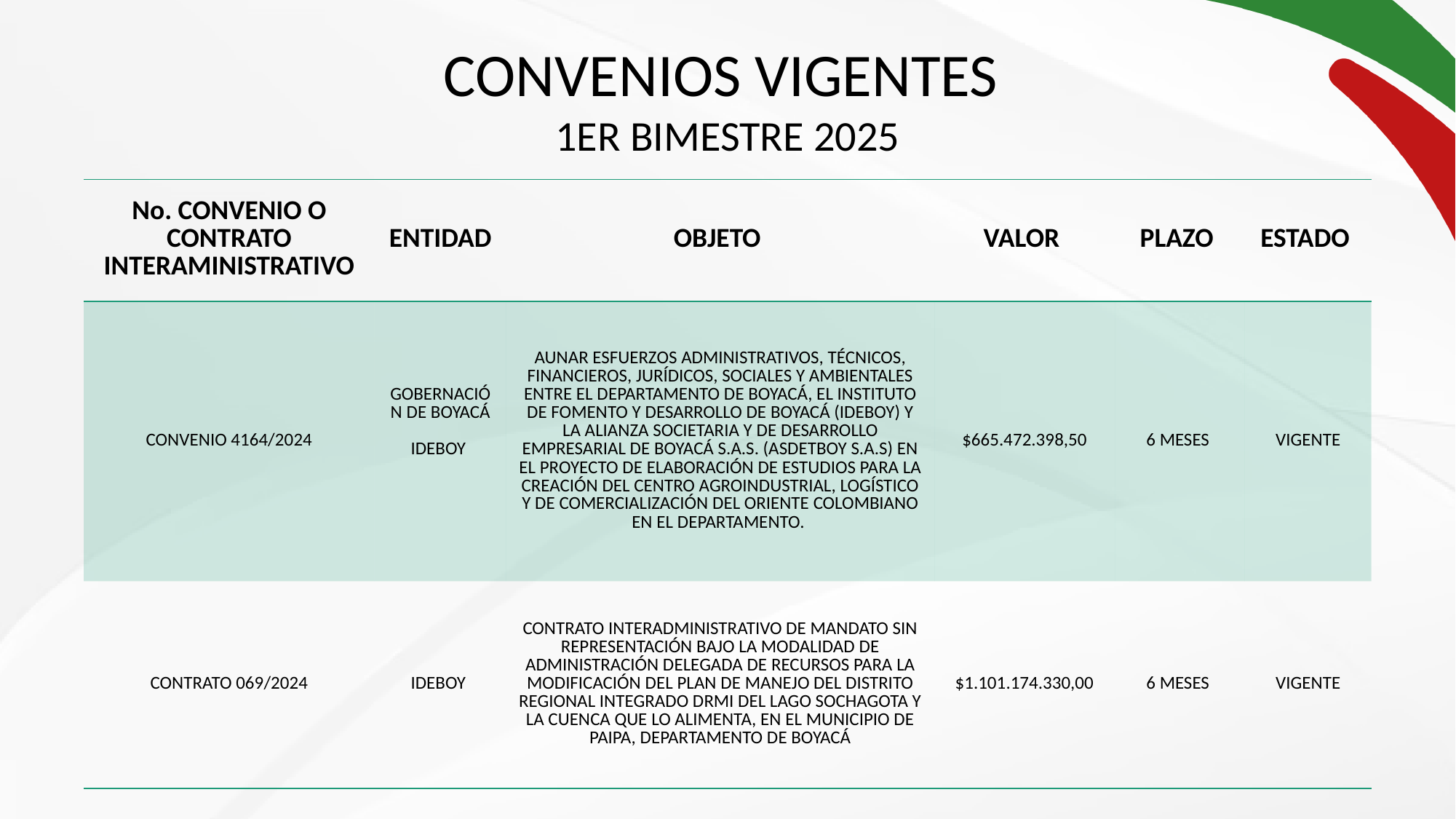

CONVENIOS VIGENTES
1ER BIMESTRE 2025
| No. CONVENIO O CONTRATO INTERAMINISTRATIVO | ENTIDAD | OBJETO | VALOR | PLAZO | ESTADO |
| --- | --- | --- | --- | --- | --- |
| CONVENIO 4164/2024 | GOBERNACIÓN DE BOYACÁ IDEBOY | AUNAR ESFUERZOS ADMINISTRATIVOS, TÉCNICOS, FINANCIEROS, JURÍDICOS, SOCIALES Y AMBIENTALES ENTRE EL DEPARTAMENTO DE BOYACÁ, EL INSTITUTO DE FOMENTO Y DESARROLLO DE BOYACÁ (IDEBOY) Y LA ALIANZA SOCIETARIA Y DE DESARROLLO EMPRESARIAL DE BOYACÁ S.A.S. (ASDETBOY S.A.S) EN EL PROYECTO DE ELABORACIÓN DE ESTUDIOS PARA LA CREACIÓN DEL CENTRO AGROINDUSTRIAL, LOGÍSTICO Y DE COMERCIALIZACIÓN DEL ORIENTE COLOMBIANO EN EL DEPARTAMENTO. | $665.472.398,50 | 6 MESES | VIGENTE |
| CONTRATO 069/2024 | IDEBOY | CONTRATO INTERADMINISTRATIVO DE MANDATO SIN REPRESENTACIÓN BAJO LA MODALIDAD DE ADMINISTRACIÓN DELEGADA DE RECURSOS PARA LA MODIFICACIÓN DEL PLAN DE MANEJO DEL DISTRITO REGIONAL INTEGRADO DRMI DEL LAGO SOCHAGOTA Y LA CUENCA QUE LO ALIMENTA, EN EL MUNICIPIO DE PAIPA, DEPARTAMENTO DE BOYACÁ | $1.101.174.330,00 | 6 MESES | VIGENTE |